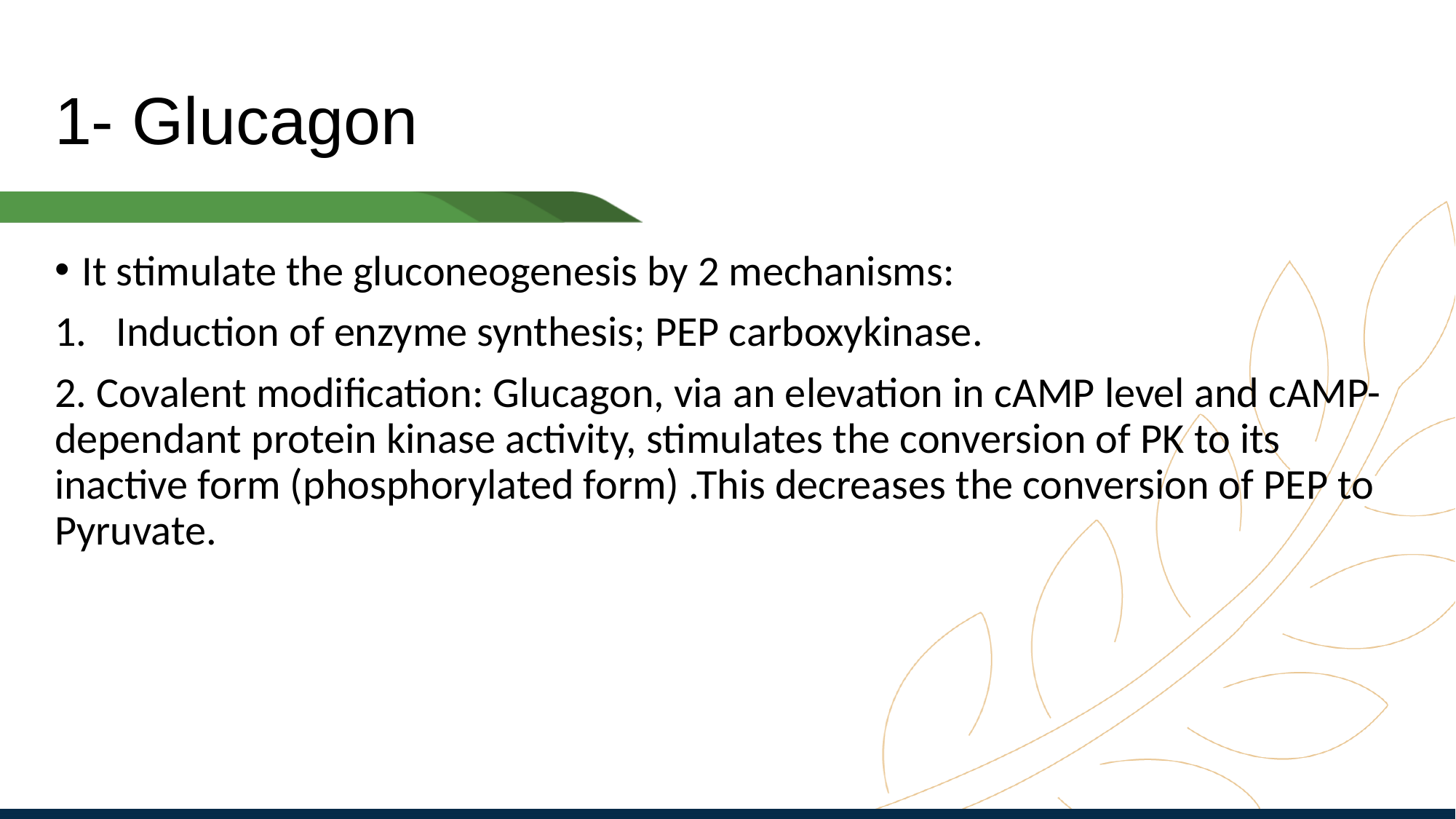

# 1- Glucagon
It stimulate the gluconeogenesis by 2 mechanisms:
Induction of enzyme synthesis; PEP carboxykinase.
2. Covalent modification: Glucagon, via an elevation in cAMP level and cAMP-dependant protein kinase activity, stimulates the conversion of PK to its inactive form (phosphorylated form) .This decreases the conversion of PEP to Pyruvate.